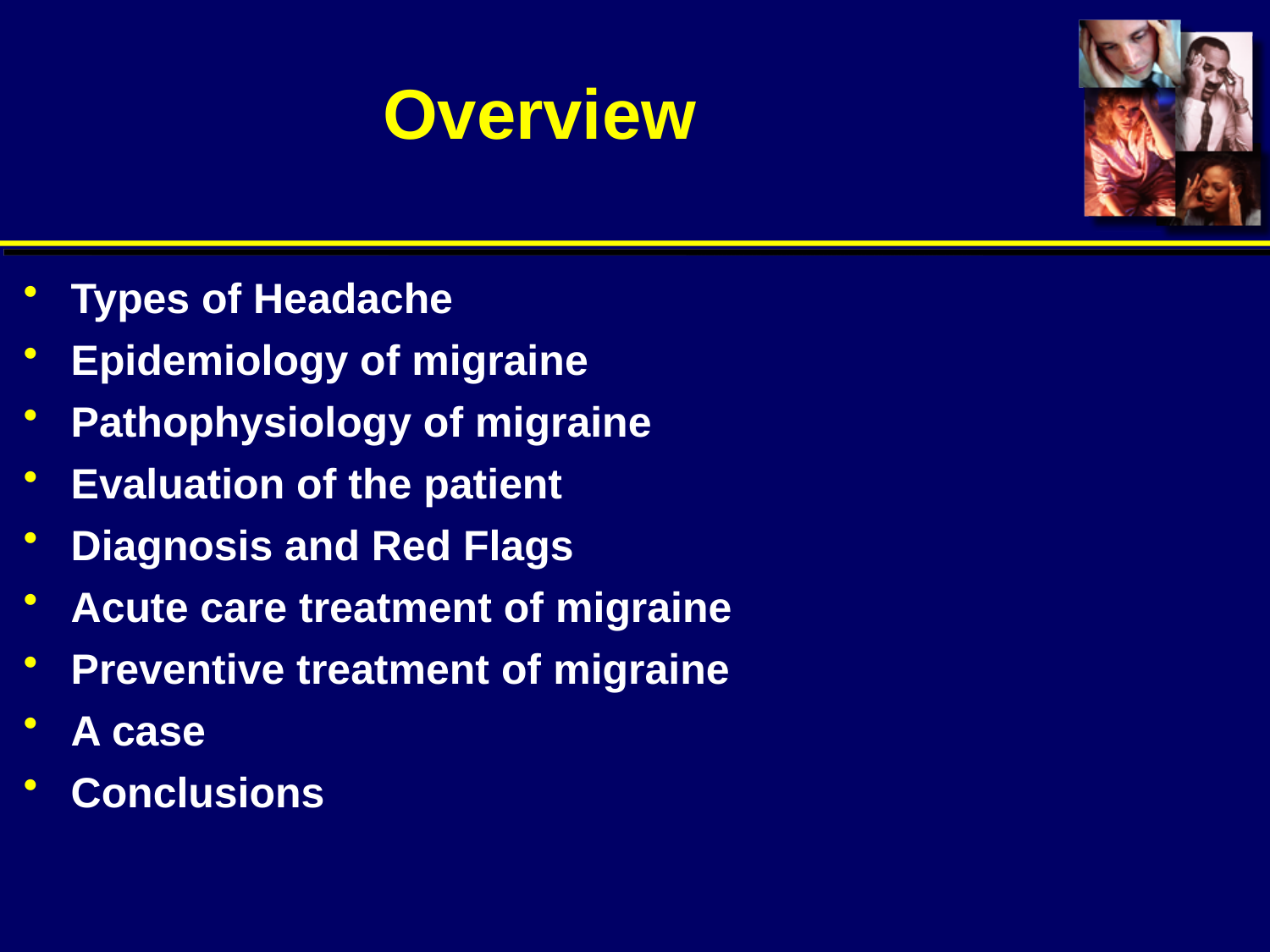

# Overview
Types of Headache
Epidemiology of migraine
Pathophysiology of migraine
Evaluation of the patient
Diagnosis and Red Flags
Acute care treatment of migraine
Preventive treatment of migraine
A case
Conclusions